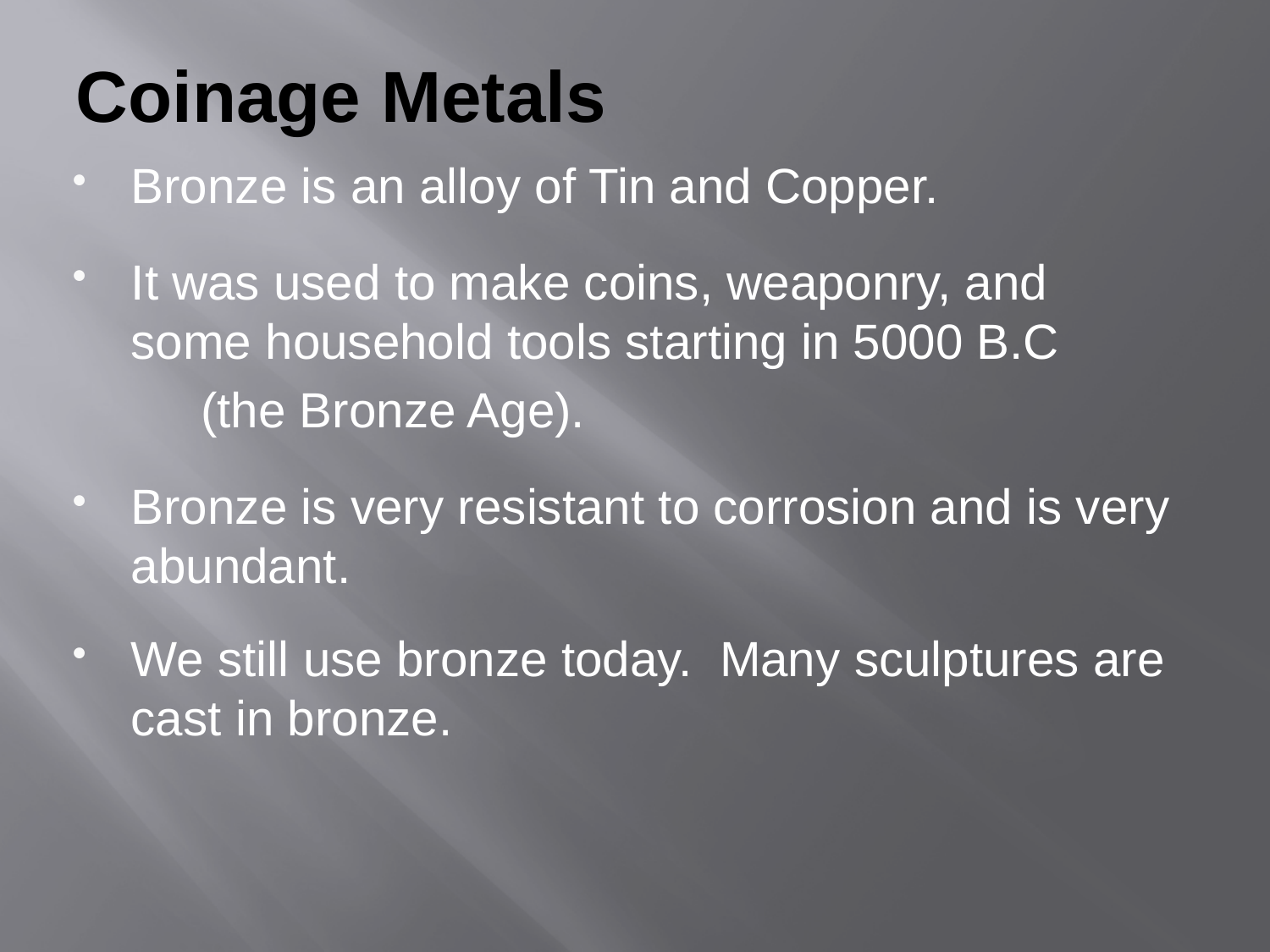

# Coinage Metals
Bronze is an alloy of Tin and Copper.

It was used to make coins, weaponry, and some household tools starting in 5000 B.C
	(the Bronze Age).

Bronze is very resistant to corrosion and is very abundant.

We still use bronze today.  Many sculptures are cast in bronze.